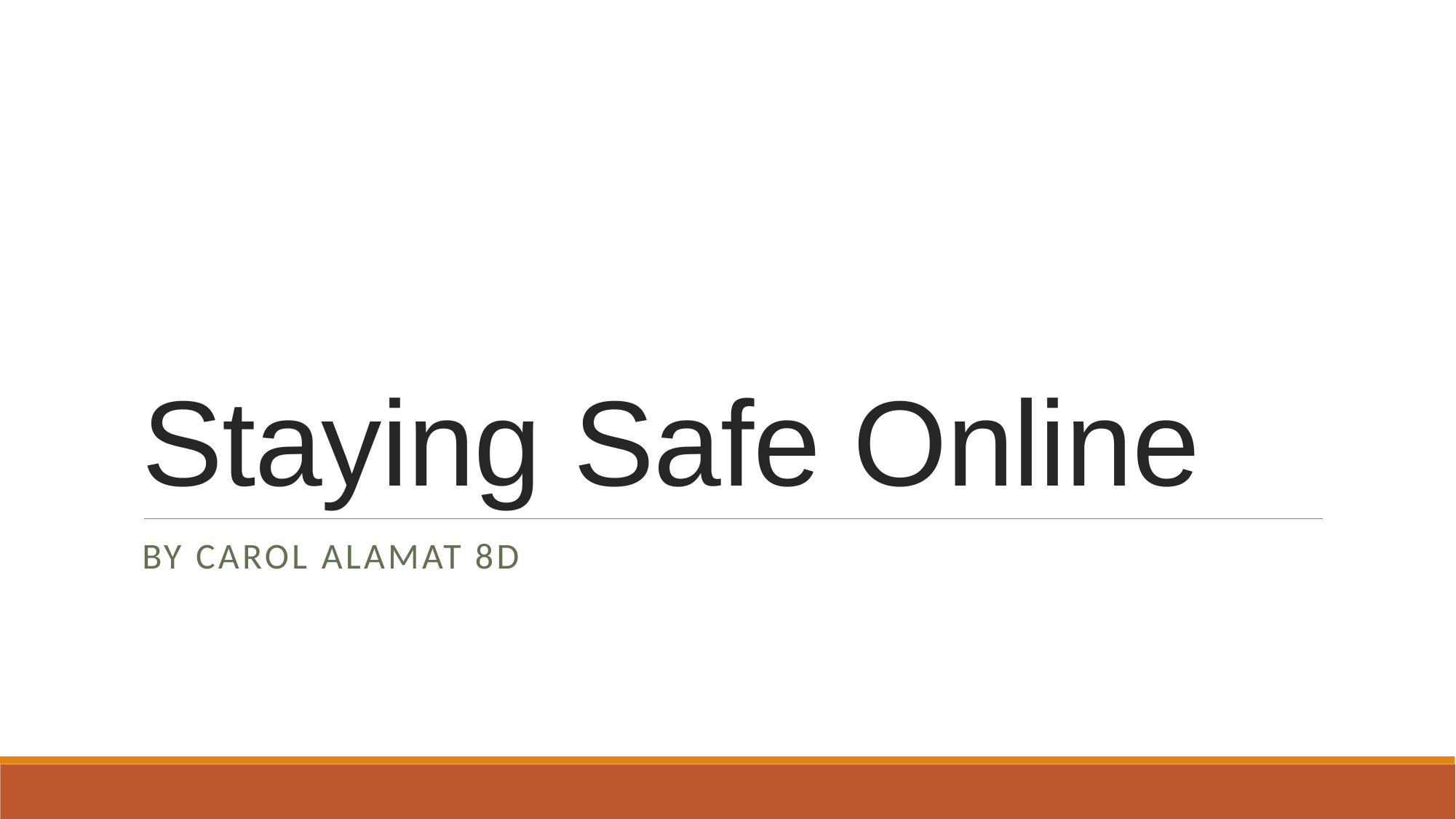

# Staying Safe Online
By Carol Alamat 8D